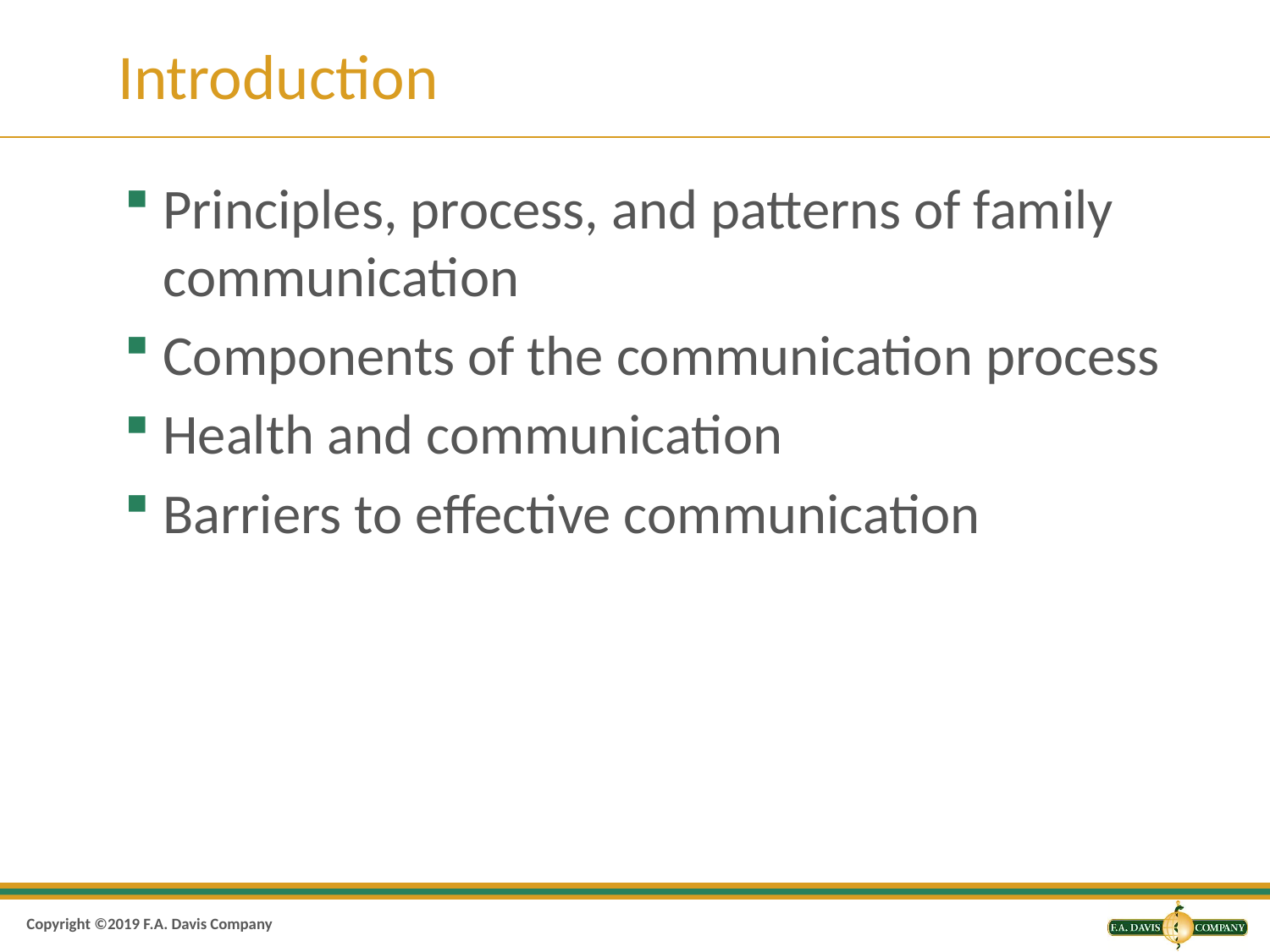

# Introduction
Principles, process, and patterns of family communication
Components of the communication process
Health and communication
Barriers to effective communication